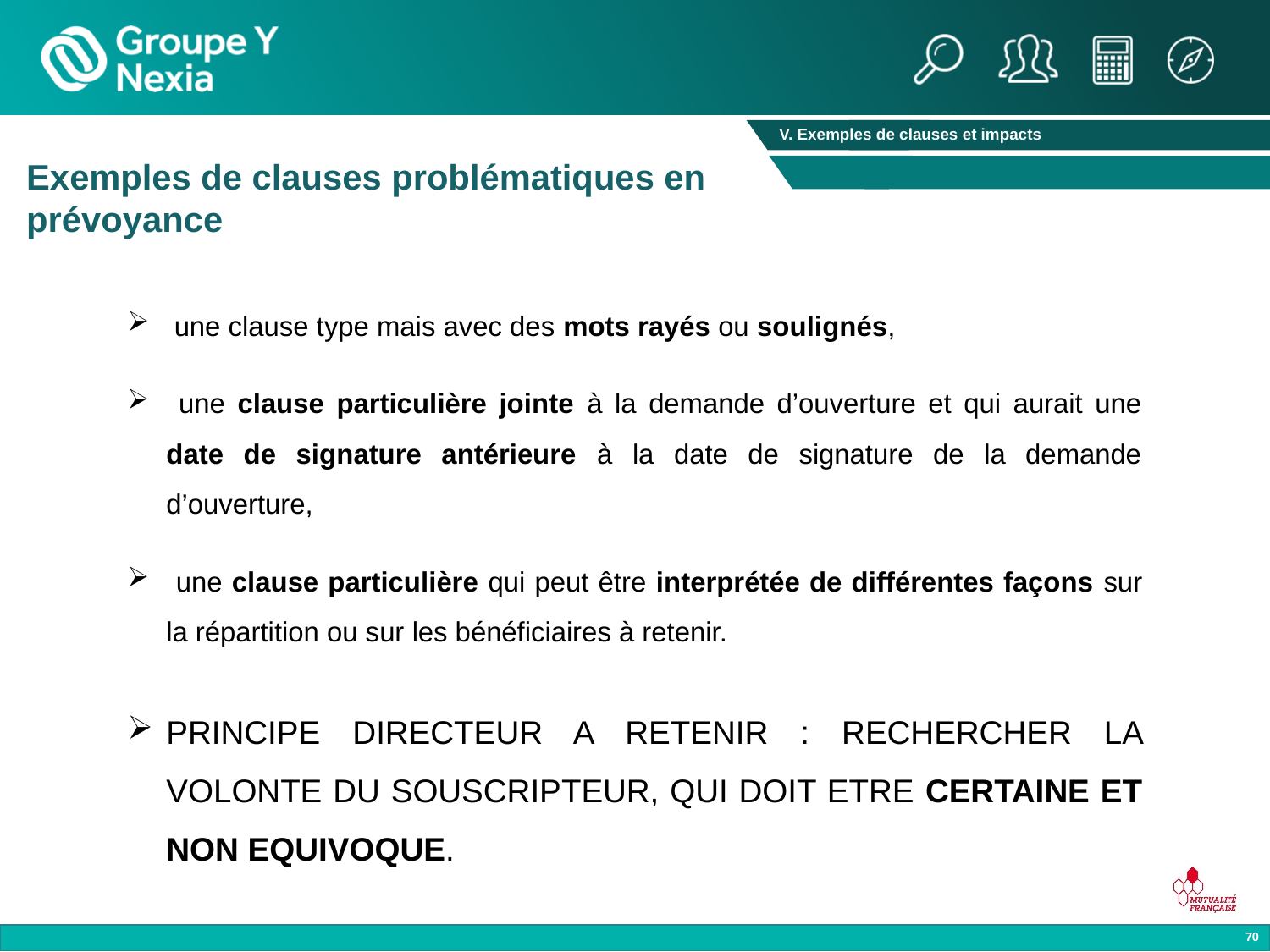

V. Exemples de clauses et impacts

Exemples de clauses problématiques en prévoyance

 une clause type mais avec des mots rayés ou soulignés,

 une clause particulière jointe à la demande d’ouverture et qui aurait une date de signature antérieure à la date de signature de la demande d’ouverture,

 une clause particulière qui peut être interprétée de différentes façons sur la répartition ou sur les bénéficiaires à retenir.

PRINCIPE DIRECTEUR A RETENIR : RECHERCHER LA VOLONTE DU SOUSCRIPTEUR, QUI DOIT ETRE CERTAINE ET NON EQUIVOQUE.